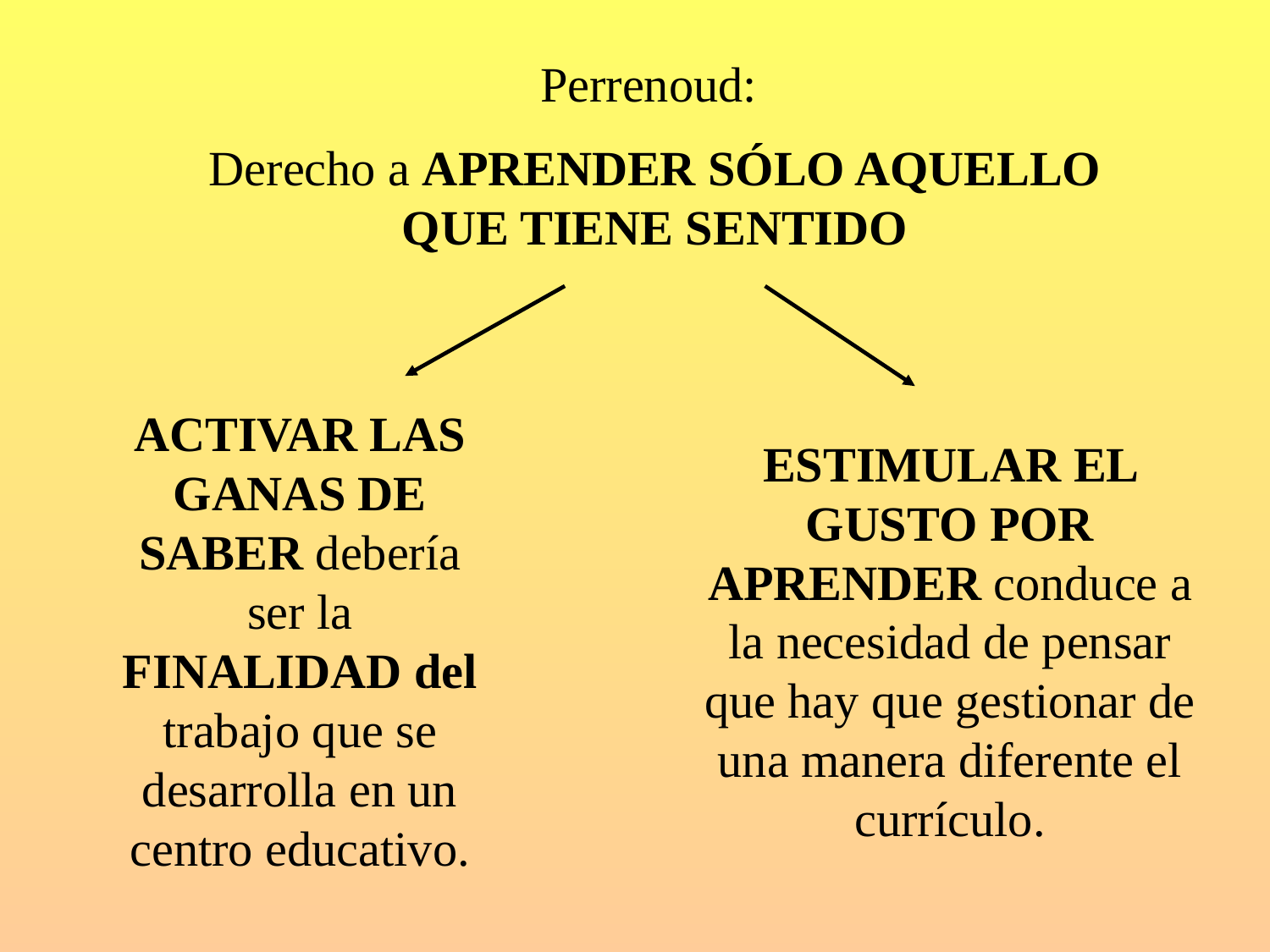

Perrenoud:
Derecho a APRENDER SÓLO AQUELLO QUE TIENE SENTIDO

ACTIVAR LAS GANAS DE SABER debería ser la FINALIDAD del trabajo que se desarrolla en un centro educativo.
ESTIMULAR EL GUSTO POR APRENDER conduce a la necesidad de pensar que hay que gestionar de una manera diferente el currículo.